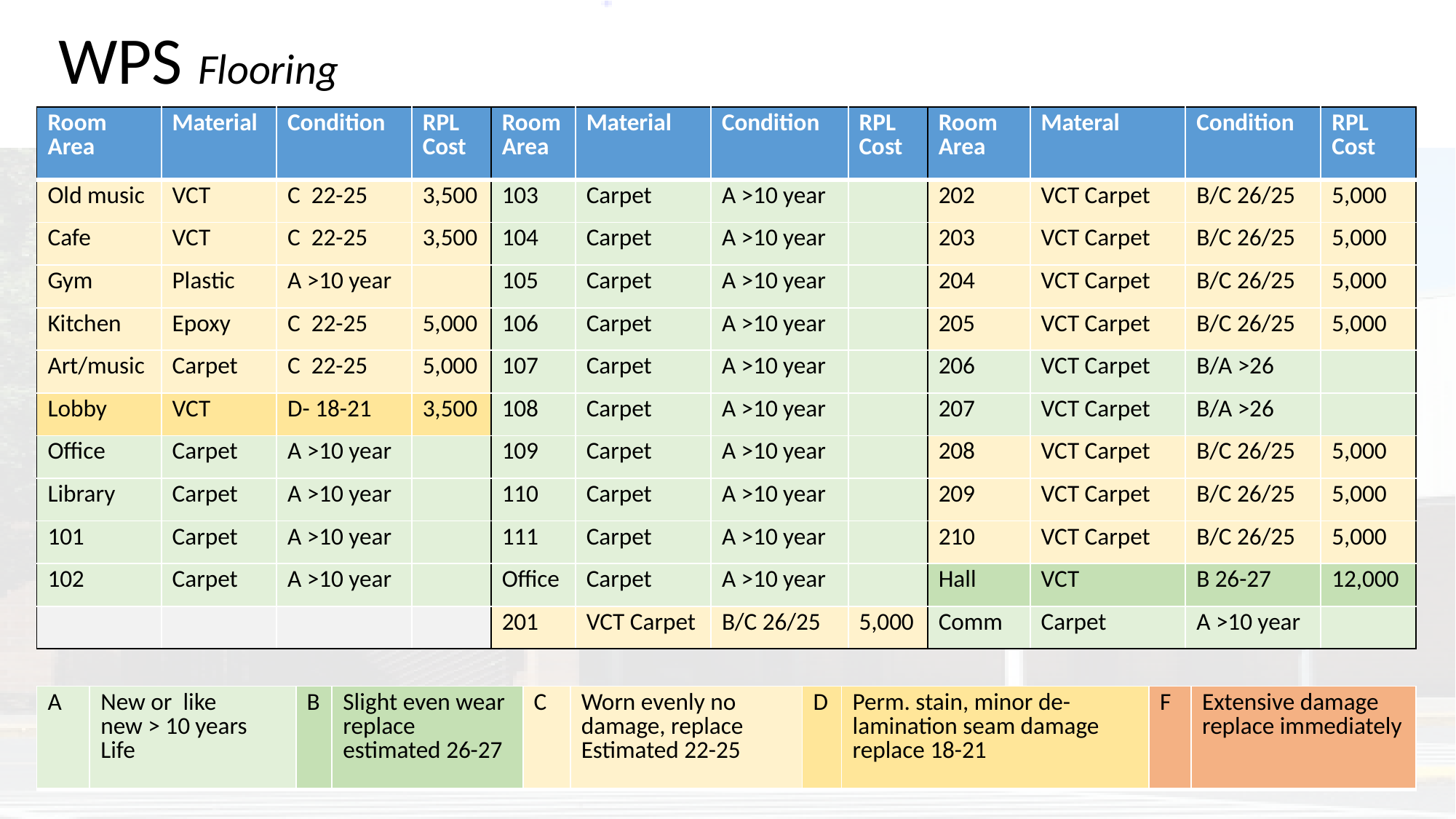

# WPS Flooring
| Room Area | Material | Condition | RPL Cost | Room Area | Material | Condition | RPL Cost | Room Area | Materal | Condition | RPL Cost |
| --- | --- | --- | --- | --- | --- | --- | --- | --- | --- | --- | --- |
| Old music | VCT | C 22-25 | 3,500 | 103 | Carpet | A >10 year |  | 202 | VCT Carpet | B/C 26/25 | 5,000 |
| Cafe | VCT | C 22-25 | 3,500 | 104 | Carpet | A >10 year |  | 203 | VCT Carpet | B/C 26/25 | 5,000 |
| Gym | Plastic | A >10 year |  | 105 | Carpet | A >10 year |  | 204 | VCT Carpet | B/C 26/25 | 5,000 |
| Kitchen | Epoxy | C 22-25 | 5,000 | 106 | Carpet | A >10 year |  | 205 | VCT Carpet | B/C 26/25 | 5,000 |
| Art/music | Carpet | C 22-25 | 5,000 | 107 | Carpet | A >10 year |  | 206 | VCT Carpet | B/A >26 |  |
| Lobby | VCT | D- 18-21 | 3,500 | 108 | Carpet | A >10 year |  | 207 | VCT Carpet | B/A >26 |  |
| Office | Carpet | A >10 year |  | 109 | Carpet | A >10 year |  | 208 | VCT Carpet | B/C 26/25 | 5,000 |
| Library | Carpet | A >10 year |  | 110 | Carpet | A >10 year |  | 209 | VCT Carpet | B/C 26/25 | 5,000 |
| 101 | Carpet | A >10 year |  | 111 | Carpet | A >10 year |  | 210 | VCT Carpet | B/C 26/25 | 5,000 |
| 102 | Carpet | A >10 year |  | Office | Carpet | A >10 year |  | Hall | VCT | B 26-27 | 12,000 |
|  |  |  |  | 201 | VCT Carpet | B/C 26/25 | 5,000 | Comm | Carpet | A >10 year |  |

| A | New or like new > 10 years Life | B | Slight even wear replace estimated 26-27 | C | Worn evenly no damage, replace Estimated 22-25 | D | Perm. stain, minor de-lamination seam damage replace 18-21 | F | Extensive damage replace immediately |
| --- | --- | --- | --- | --- | --- | --- | --- | --- | --- |